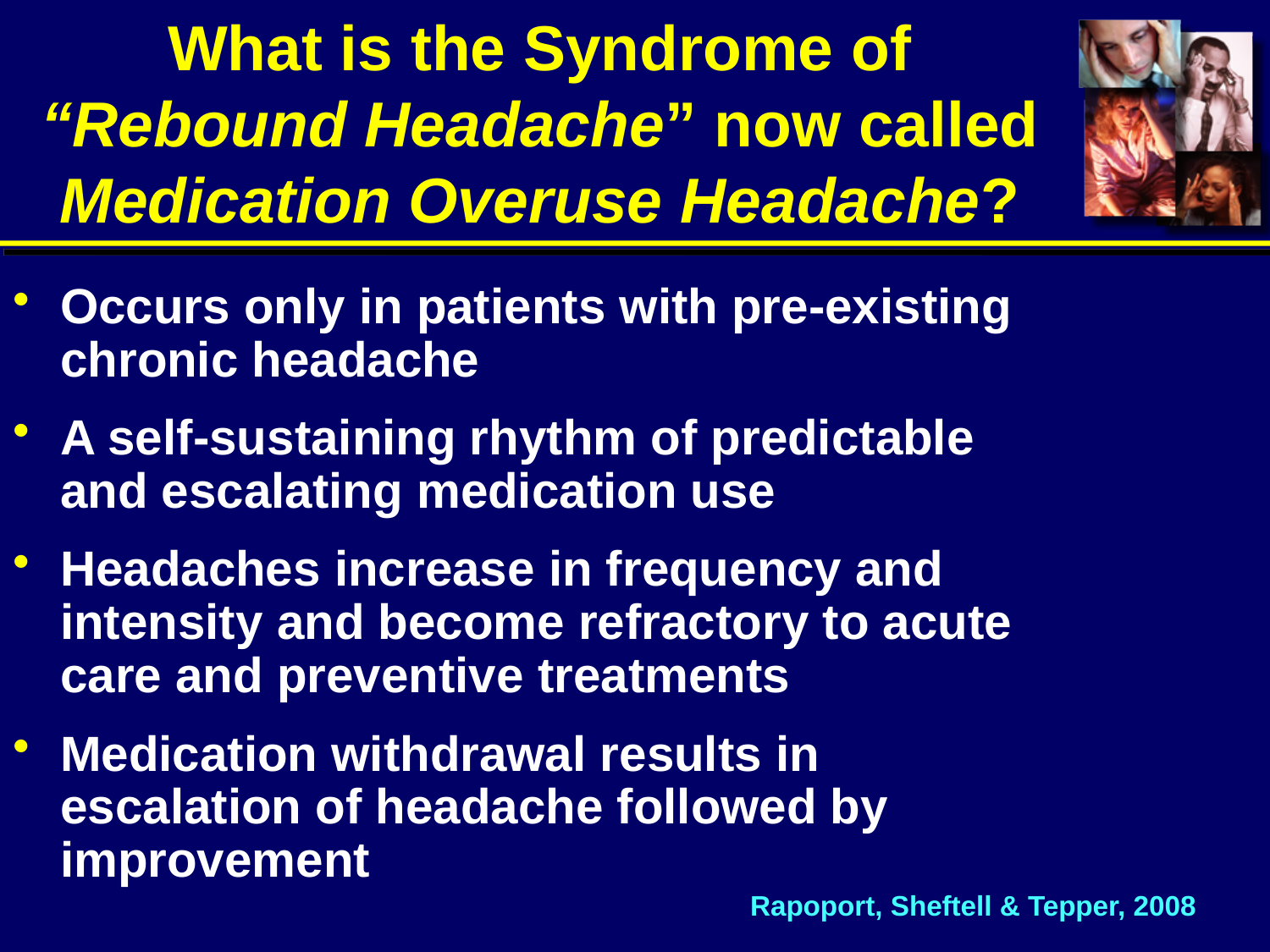

# What is the Syndrome of “Rebound Headache” now called Medication Overuse Headache?
Occurs only in patients with pre-existing chronic headache
A self-sustaining rhythm of predictable and escalating medication use
Headaches increase in frequency and intensity and become refractory to acute care and preventive treatments
Medication withdrawal results in escalation of headache followed by improvement
Rapoport, Sheftell & Tepper, 2008